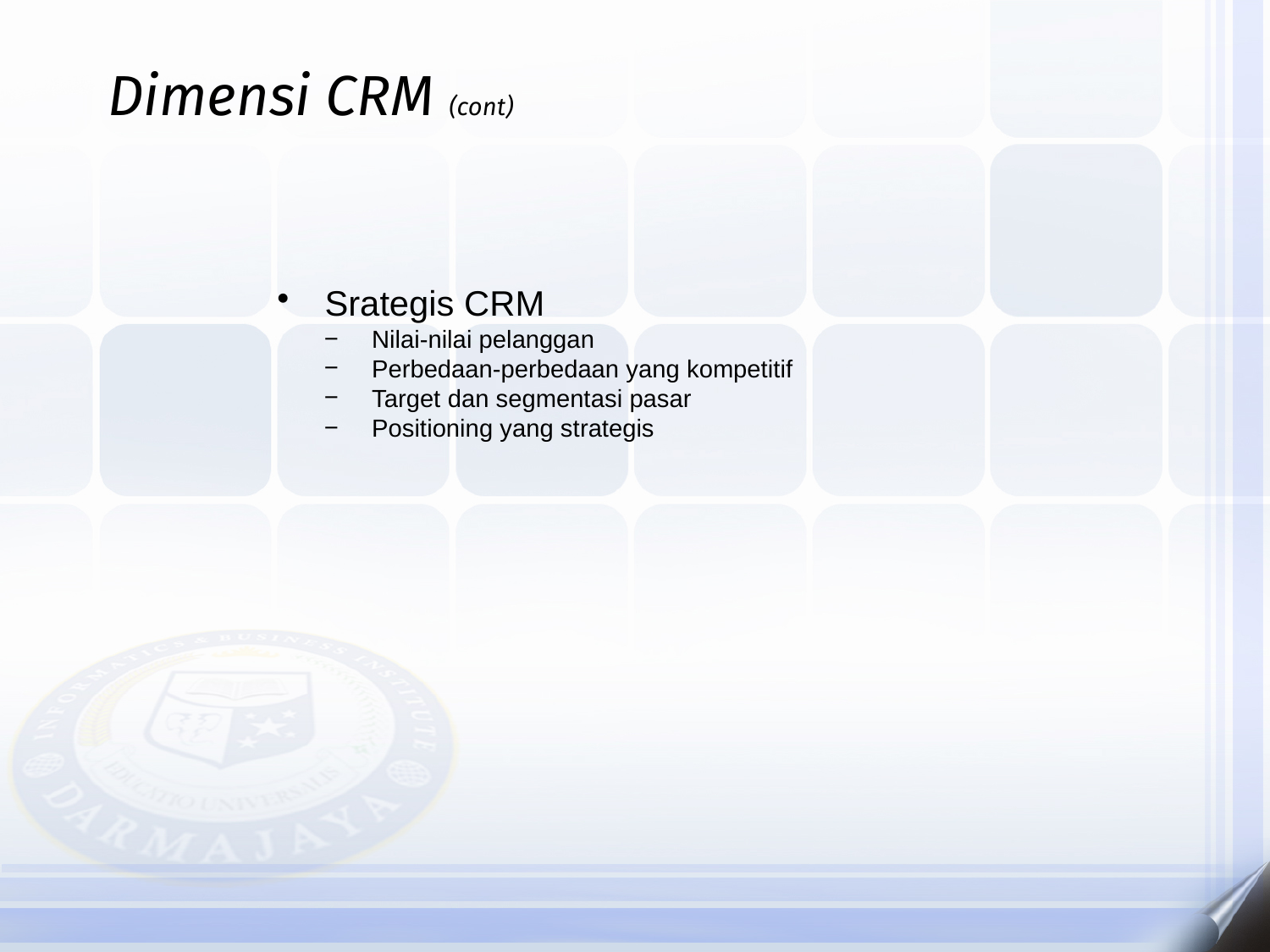

Dimensi CRM (cont)
Srategis CRM
Nilai-nilai pelanggan
Perbedaan-perbedaan yang kompetitif
Target dan segmentasi pasar
Positioning yang strategis